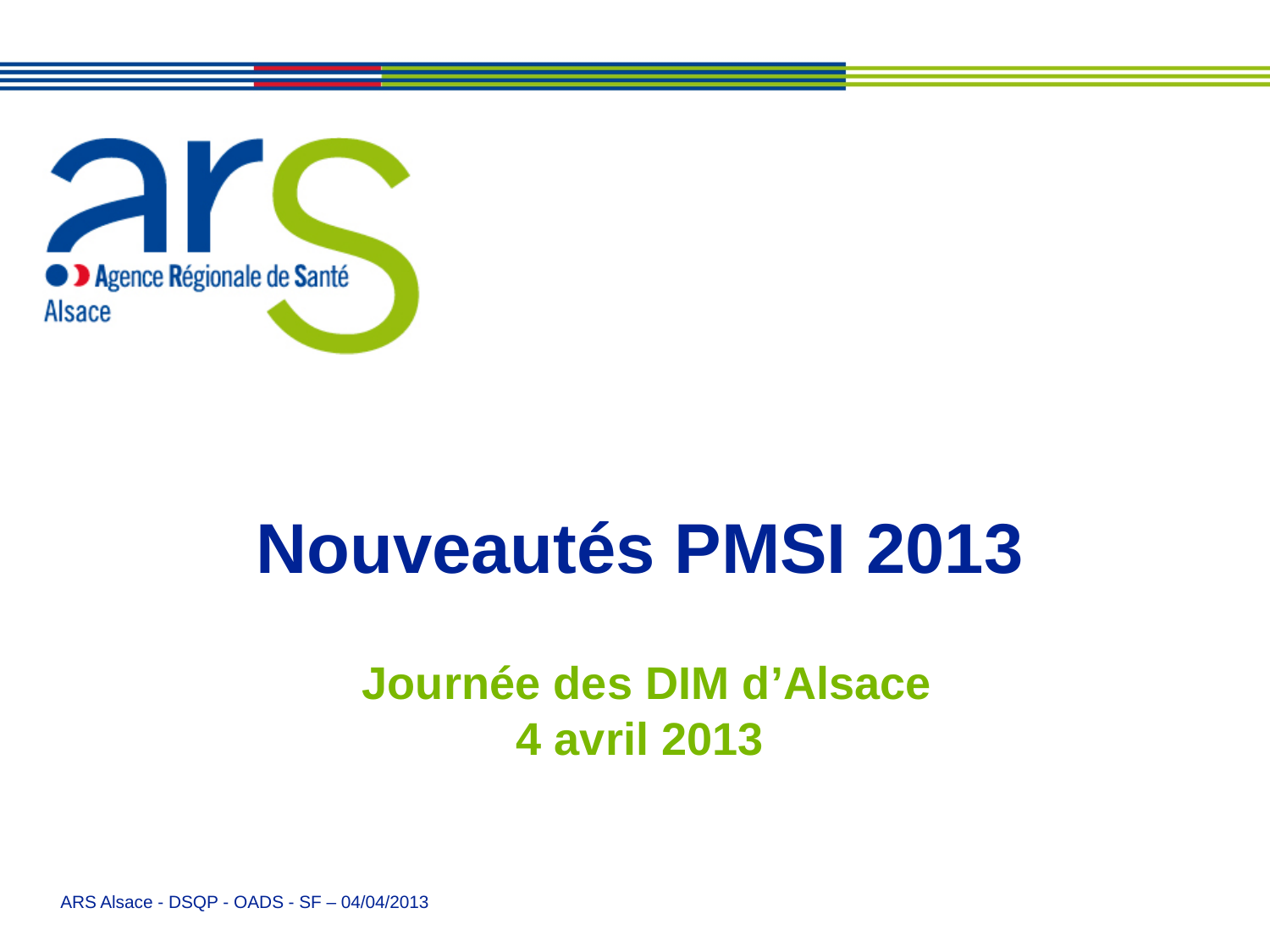

Nouveautés PMSI 2013
 Journée des DIM d’Alsace
4 avril 2013